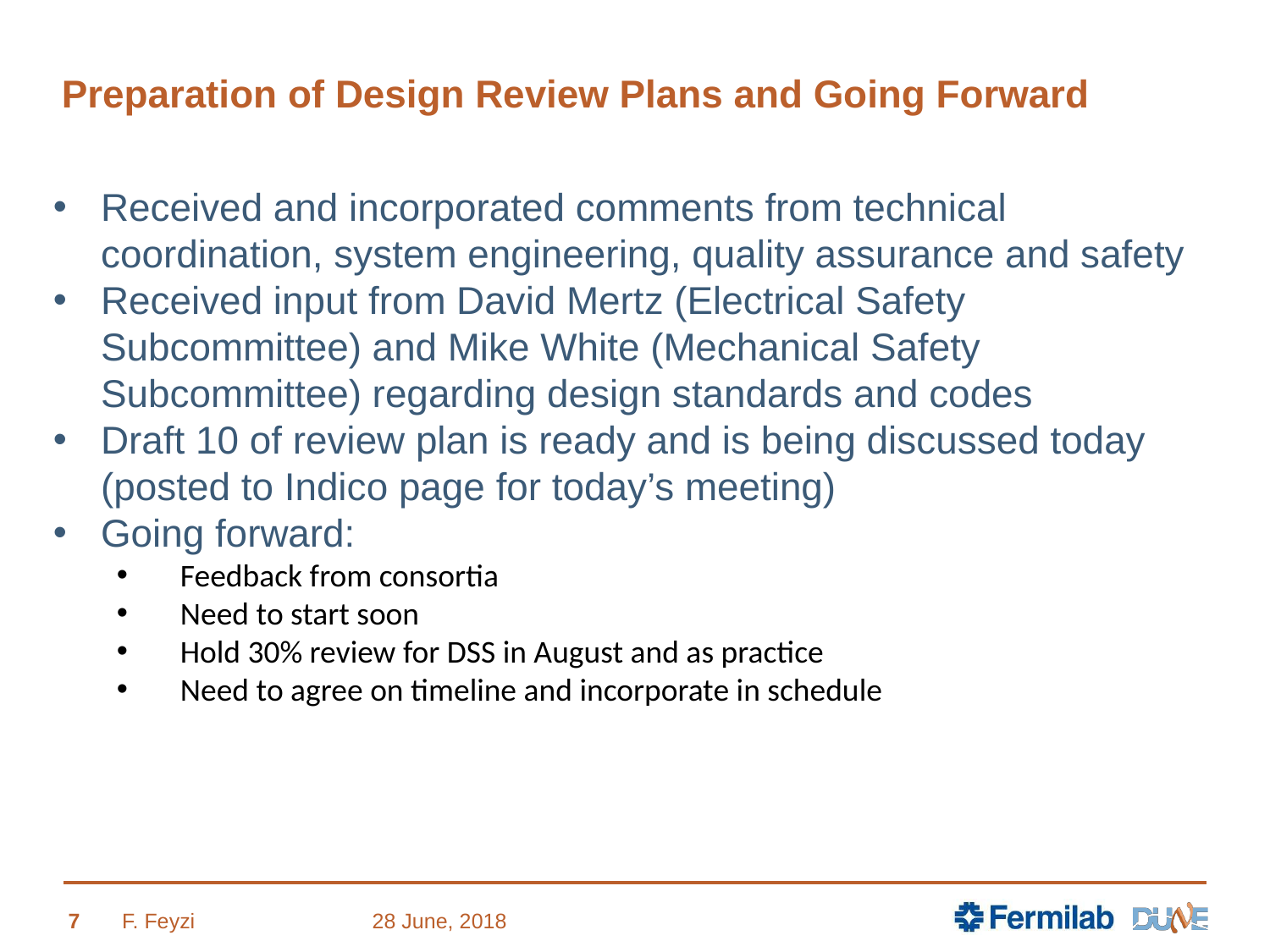

# Preparation of Design Review Plans and Going Forward
Received and incorporated comments from technical  coordination, system engineering, quality assurance and safety
Received input from David Mertz (Electrical Safety Subcommittee) and Mike White (Mechanical Safety Subcommittee) regarding design standards and codes
Draft 10 of review plan is ready and is being discussed today (posted to Indico page for today’s meeting)
Going forward:
Feedback from consortia
Need to start soon
Hold 30% review for DSS in August and as practice
Need to agree on timeline and incorporate in schedule

7
F. Feyzi
28 June, 2018